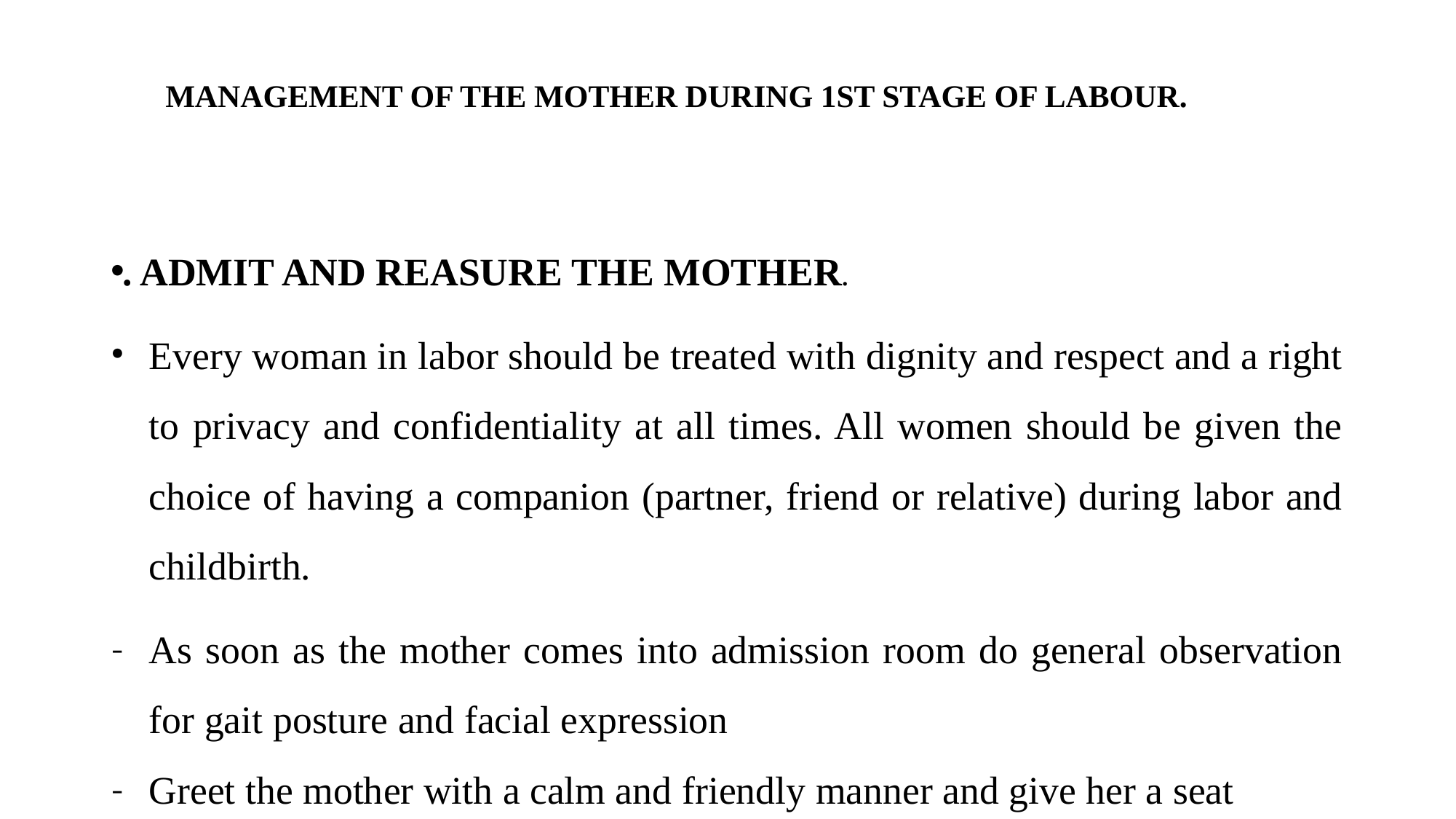

# MANAGEMENT OF THE MOTHER DURING 1ST STAGE OF LABOUR.
. ADMIT AND REASURE THE MOTHER.
Every woman in labor should be treated with dignity and respect and a right to privacy and confidentiality at all times. All women should be given the choice of having a companion (partner, friend or relative) during labor and childbirth.
As soon as the mother comes into admission room do general observation for gait posture and facial expression
Greet the mother with a calm and friendly manner and give her a seat